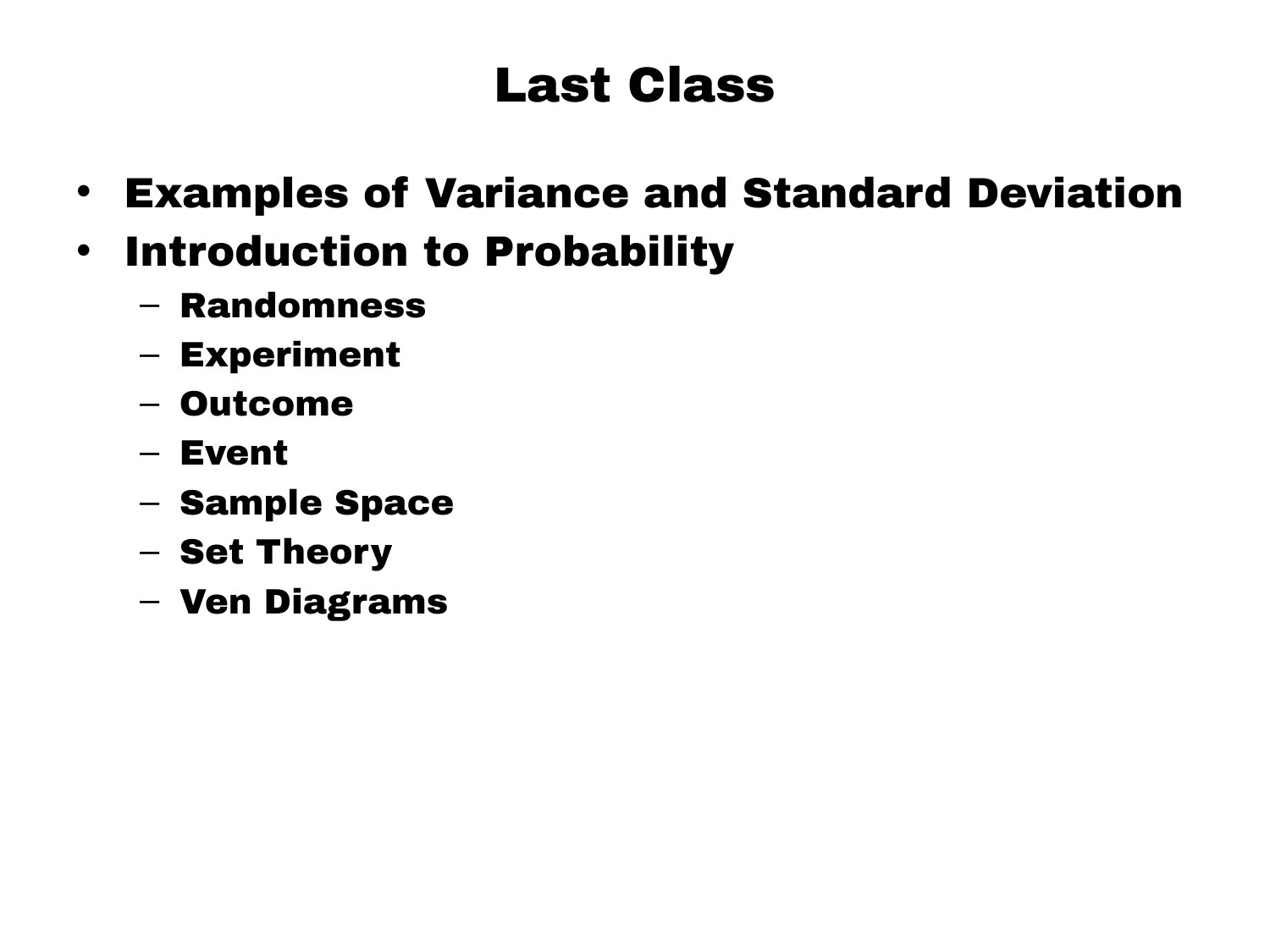

# Last Class
Examples of Variance and Standard Deviation
Introduction to Probability
Randomness
Experiment
Outcome
Event
Sample Space
Set Theory
Ven Diagrams